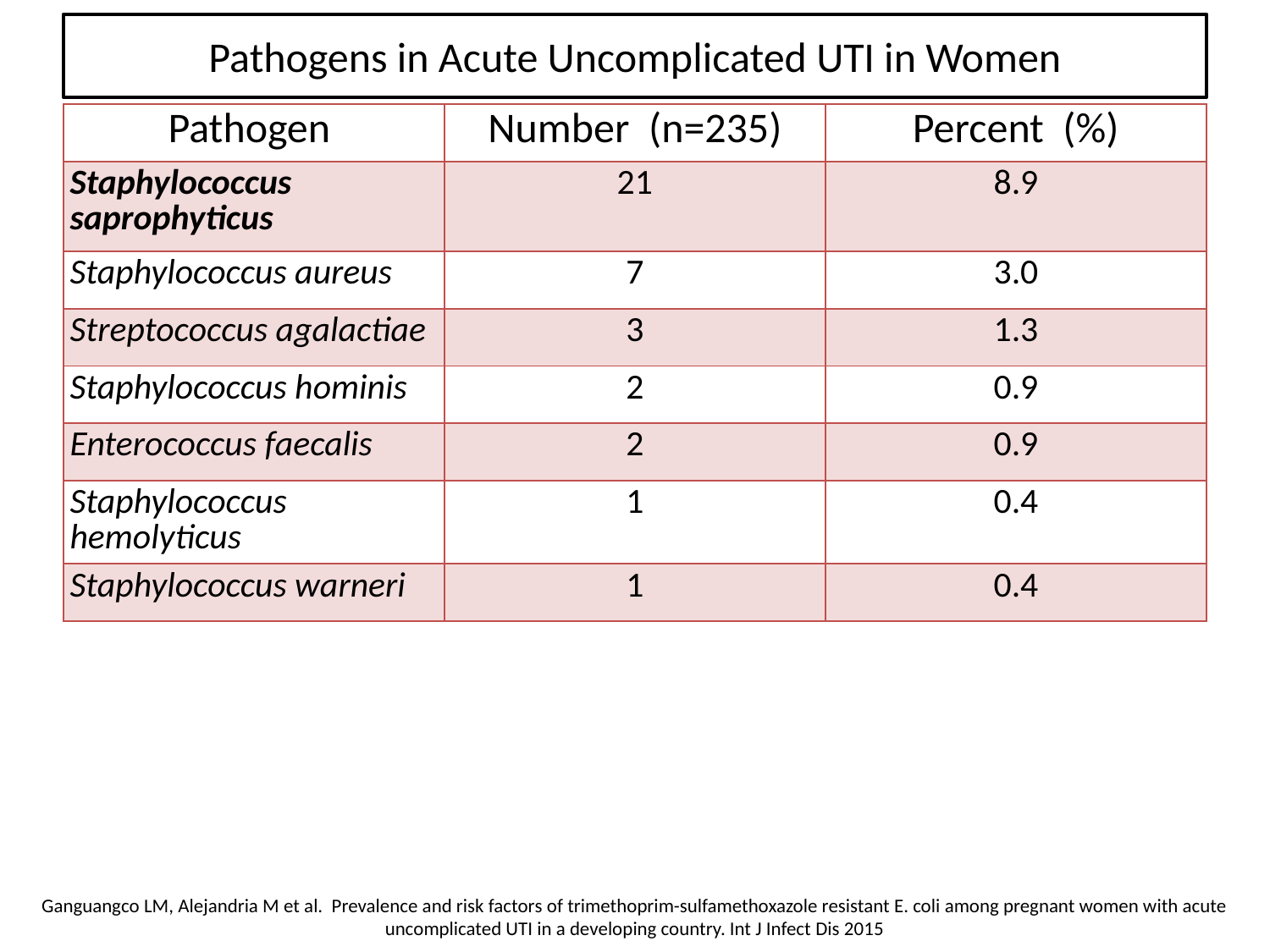

# Pathogens in Acute Uncomplicated UTI in Women
| Pathogen | Number (n=235) | Percent (%) |
| --- | --- | --- |
| Staphylococcus saprophyticus | 21 | 8.9 |
| Staphylococcus aureus | 7 | 3.0 |
| Streptococcus agalactiae | 3 | 1.3 |
| Staphylococcus hominis | 2 | 0.9 |
| Enterococcus faecalis | 2 | 0.9 |
| Staphylococcus hemolyticus | 1 | 0.4 |
| Staphylococcus warneri | 1 | 0.4 |
Ganguangco LM, Alejandria M et al.  Prevalence and risk factors of trimethoprim-sulfamethoxazole resistant E. coli among pregnant women with acute uncomplicated UTI in a developing country. Int J Infect Dis 2015